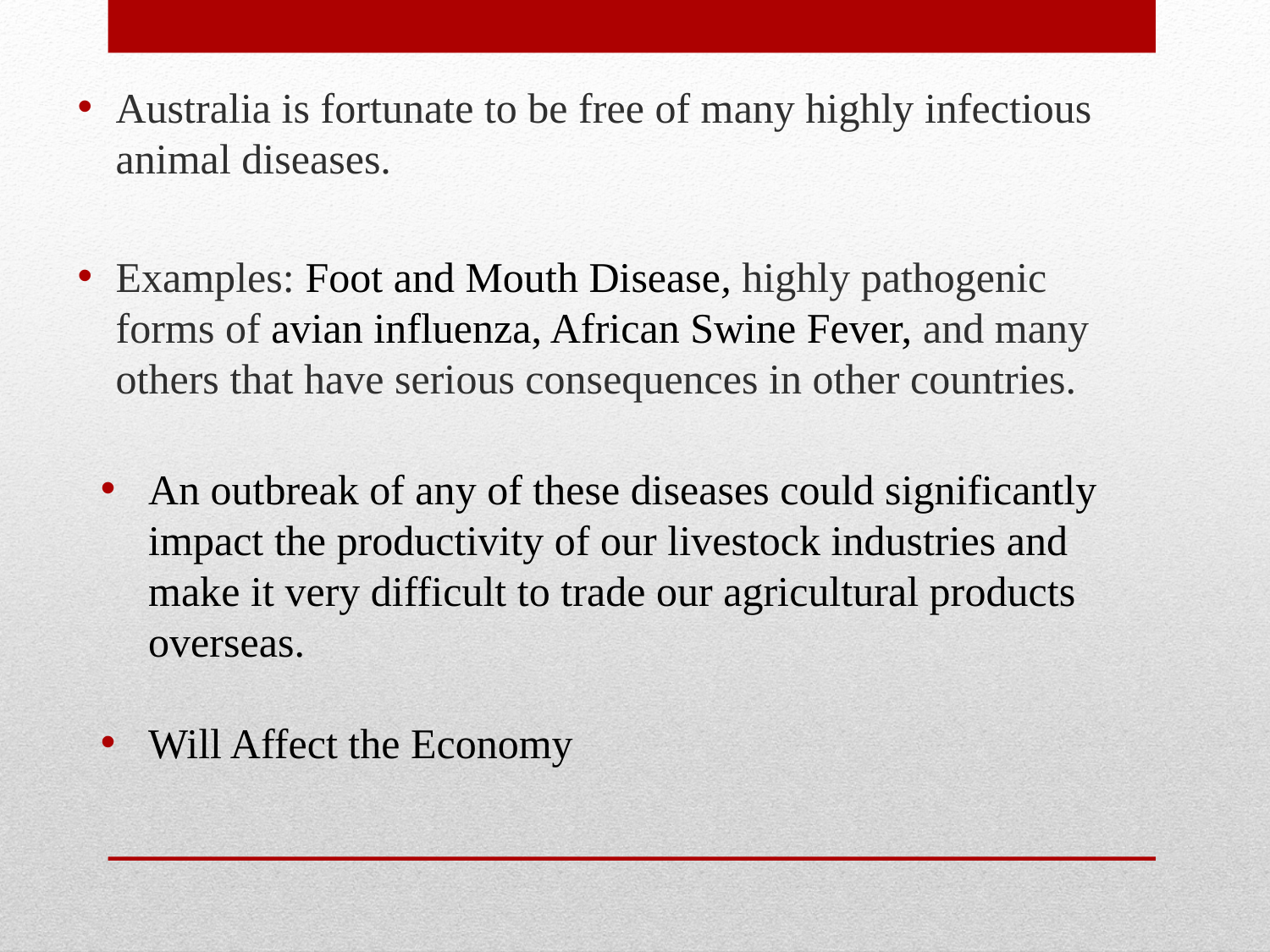

Australia is fortunate to be free of many highly infectious animal diseases.

Examples: Foot and Mouth Disease, highly pathogenic forms of avian influenza, African Swine Fever, and many others that have serious consequences in other countries.

An outbreak of any of these diseases could significantly impact the productivity of our livestock industries and make it very difficult to trade our agricultural products overseas.

Will Affect the Economy